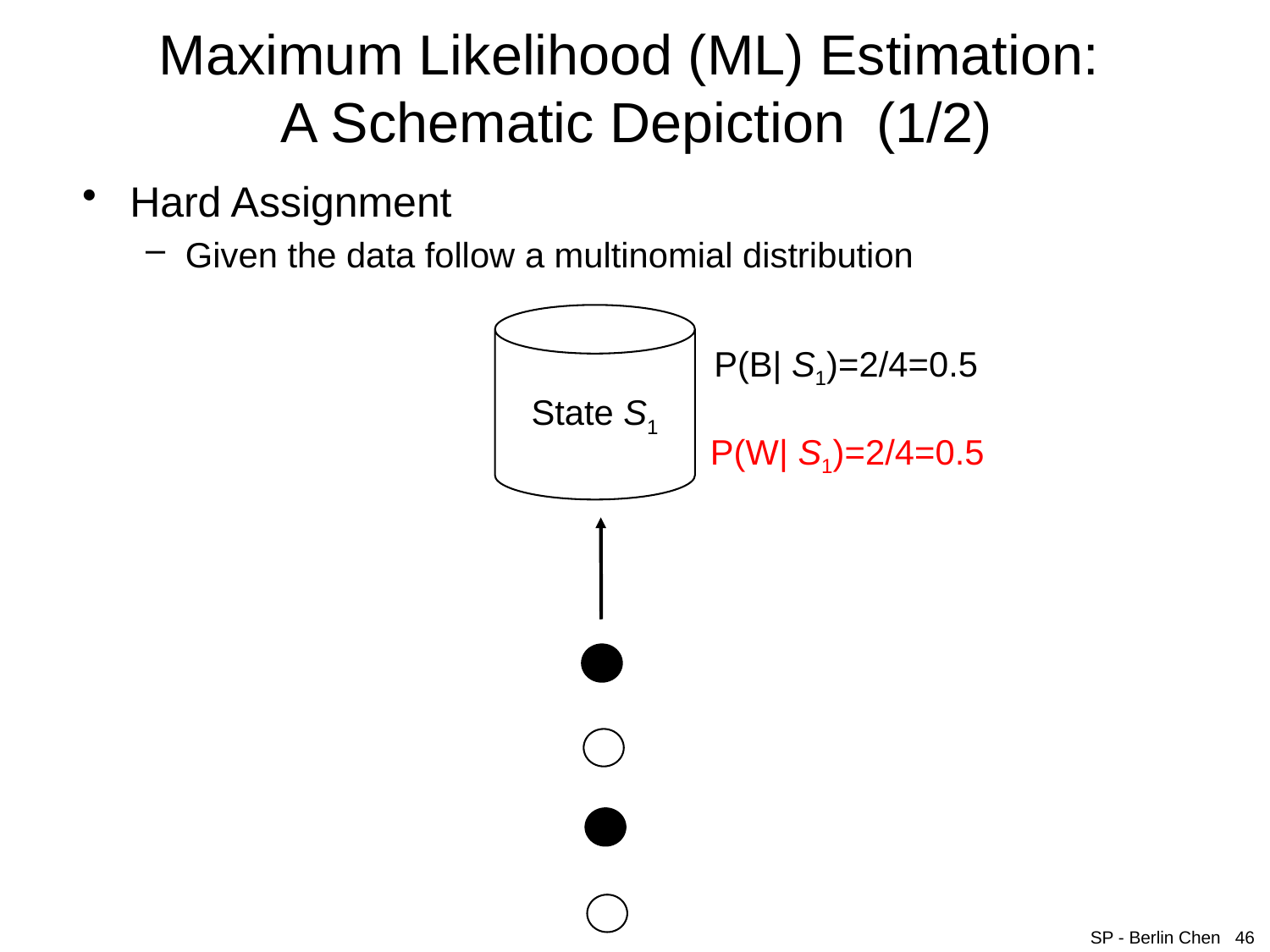

# Maximum Likelihood (ML) Estimation: A Schematic Depiction  (1/2)
Hard Assignment
Given the data follow a multinomial distribution

State S1
P(B| S1)=2/4=0.5
P(W| S1)=2/4=0.5

SP - Berlin Chen   46